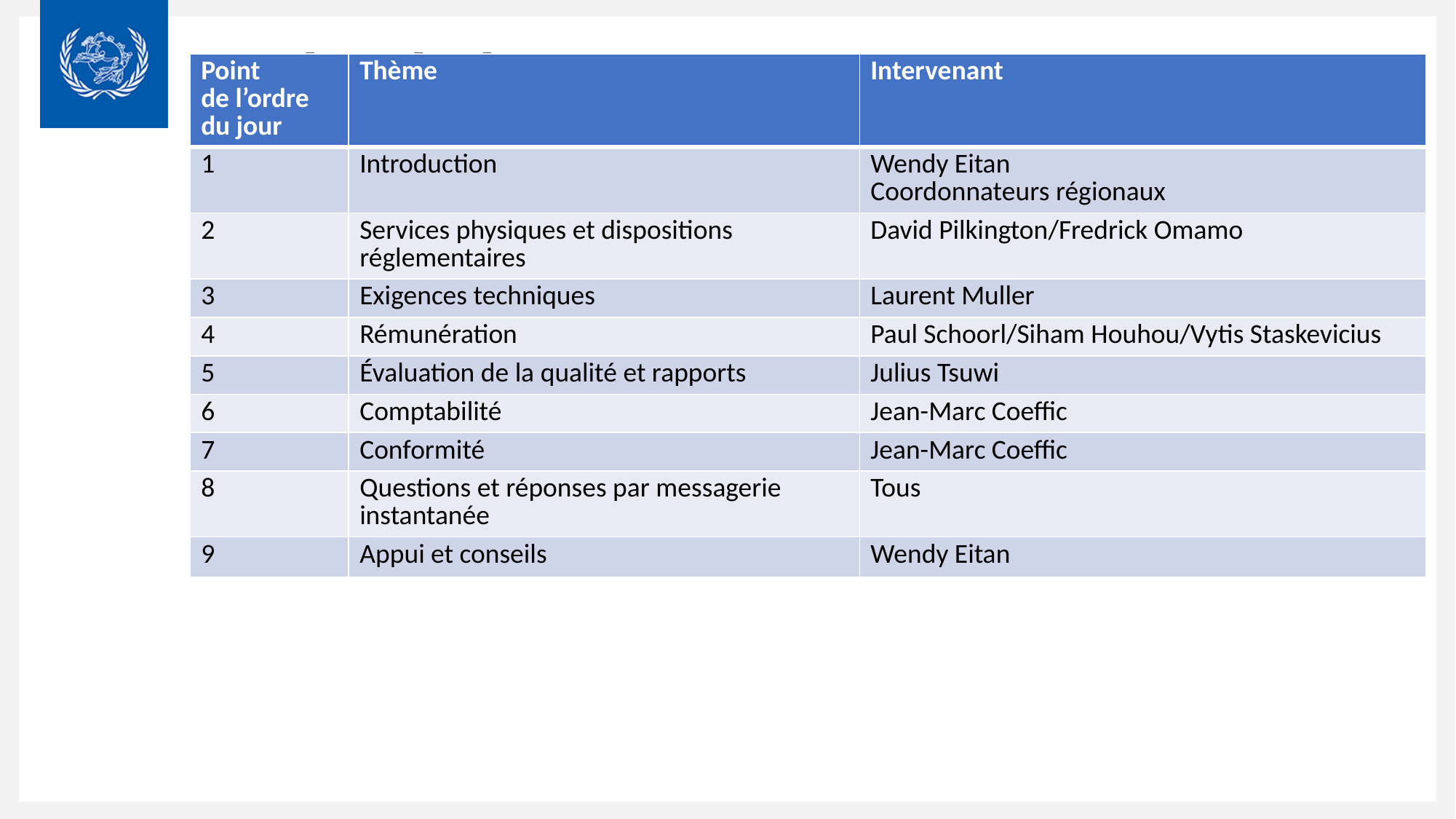

# Ordre du jour
| Point de l’ordre du jour | Thème | Intervenant |
| --- | --- | --- |
| 1 | Introduction | Wendy Eitan Coordonnateurs régionaux |
| 2 | Services physiques et dispositions réglementaires | David Pilkington/Fredrick Omamo |
| 3 | Exigences techniques | Laurent Muller |
| 4 | Rémunération | Paul Schoorl/Siham Houhou/Vytis Staskevicius |
| 5 | Évaluation de la qualité et rapports | Julius Tsuwi |
| 6 | Comptabilité | Jean-Marc Coeffic |
| 7 | Conformité | Jean-Marc Coeffic |
| 8 | Questions et réponses par messagerie instantanée | Tous |
| 9 | Appui et conseils | Wendy Eitan |